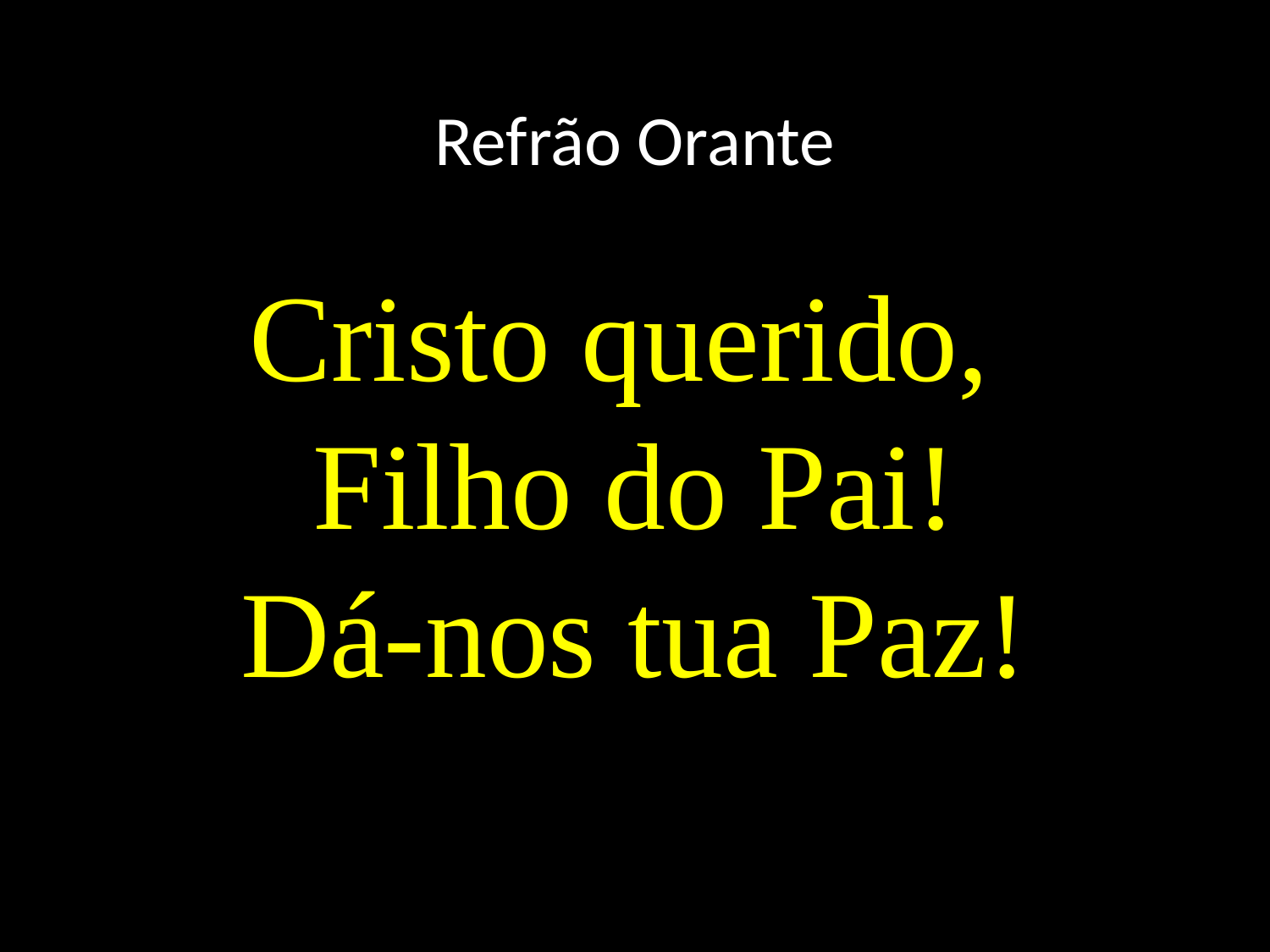

# Refrão Orante
Cristo querido,
Filho do Pai!
Dá-nos tua Paz!